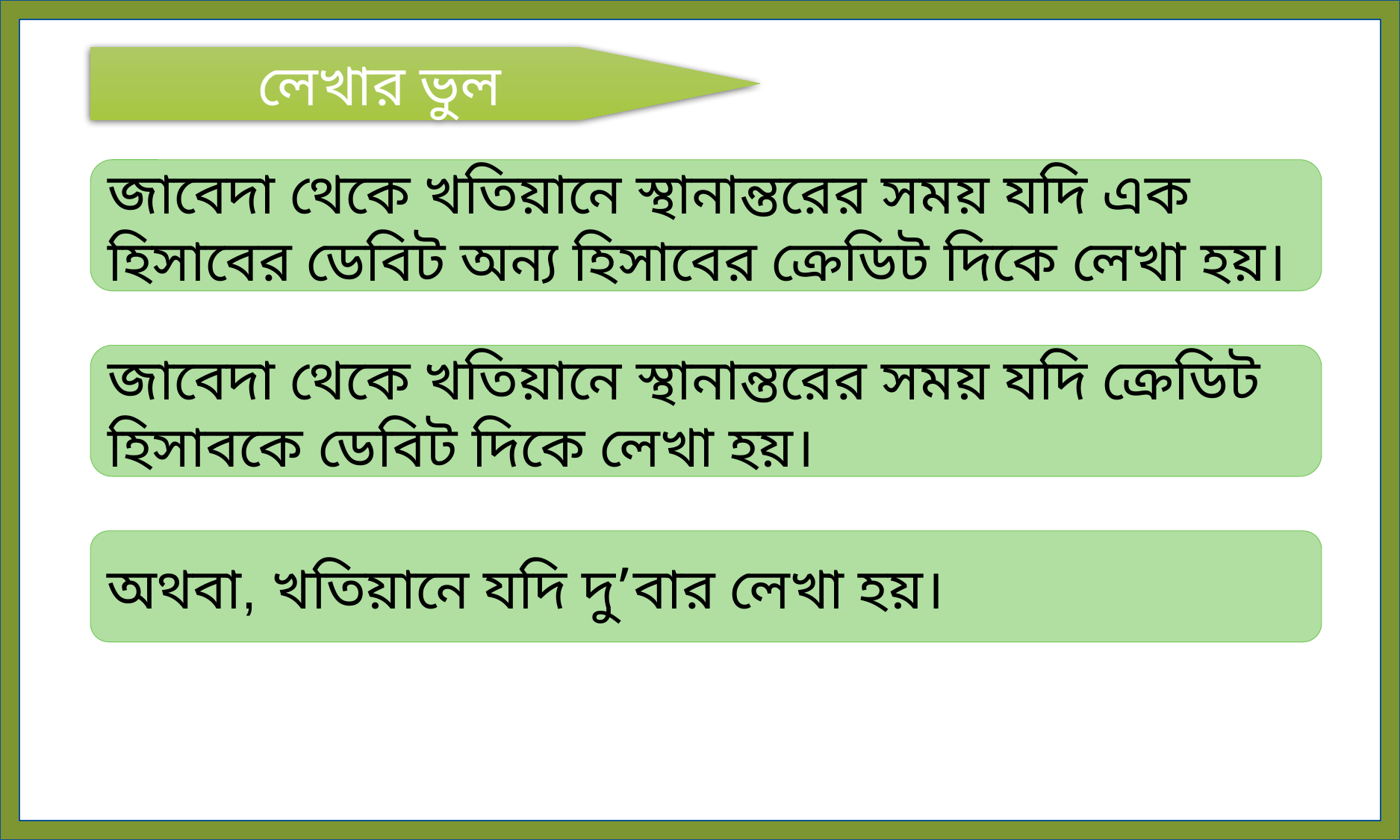

লেখার ভুল
জাবেদা থেকে খতিয়ানে স্থানান্তরের সময় যদি এক হিসাবের ডেবিট অন্য হিসাবের ক্রেডিট দিকে লেখা হয়।
জাবেদা থেকে খতিয়ানে স্থানান্তরের সময় যদি ক্রেডিট হিসাবকে ডেবিট দিকে লেখা হয়।
অথবা, খতিয়ানে যদি দু’বার লেখা হয়।